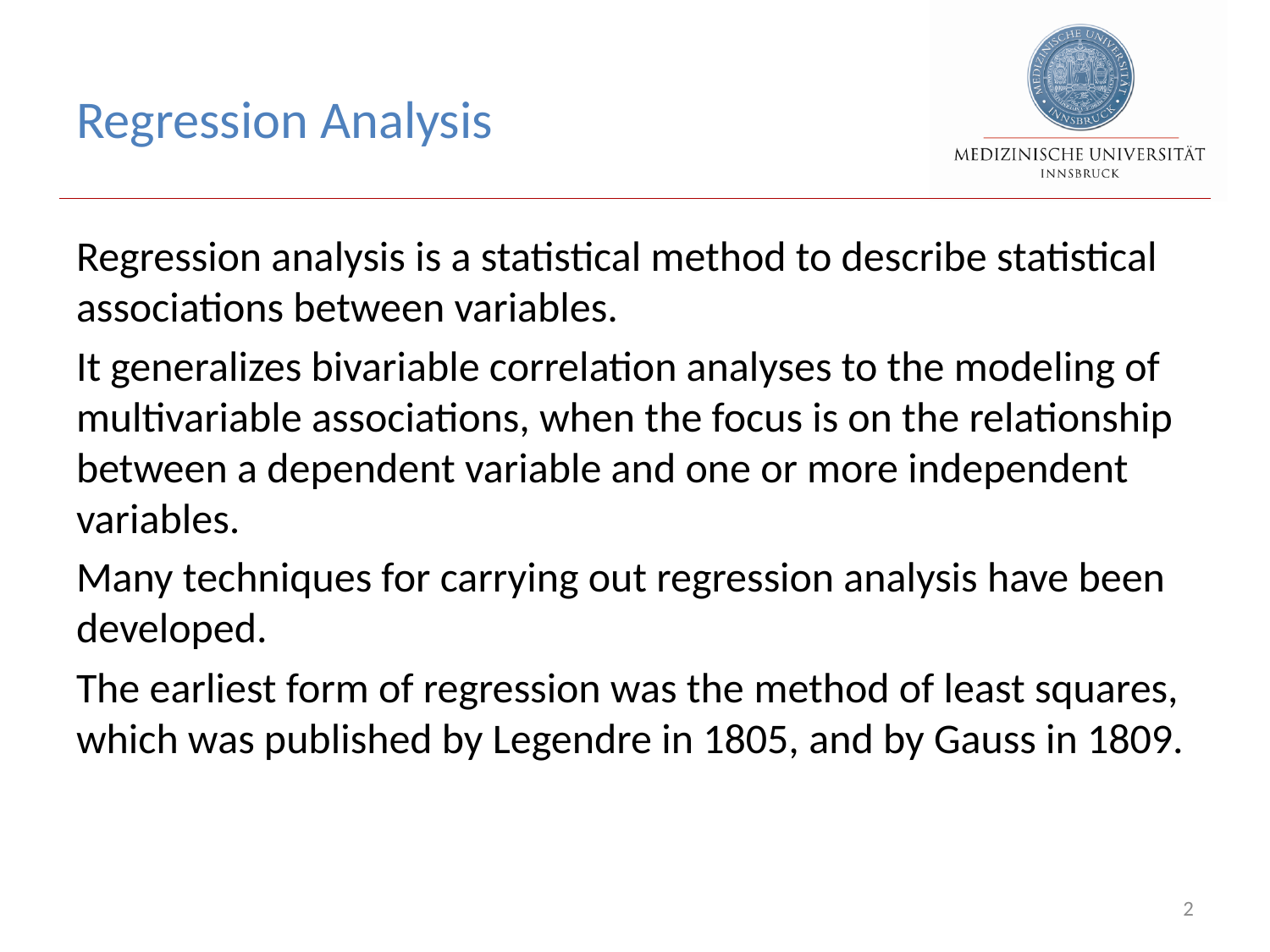

# Regression Analysis
Regression analysis is a statistical method to describe statistical associations between variables.
It generalizes bivariable correlation analyses to the modeling of multivariable associations, when the focus is on the relationship between a dependent variable and one or more independent variables.
Many techniques for carrying out regression analysis have been developed.
The earliest form of regression was the method of least squares, which was published by Legendre in 1805, and by Gauss in 1809.
2